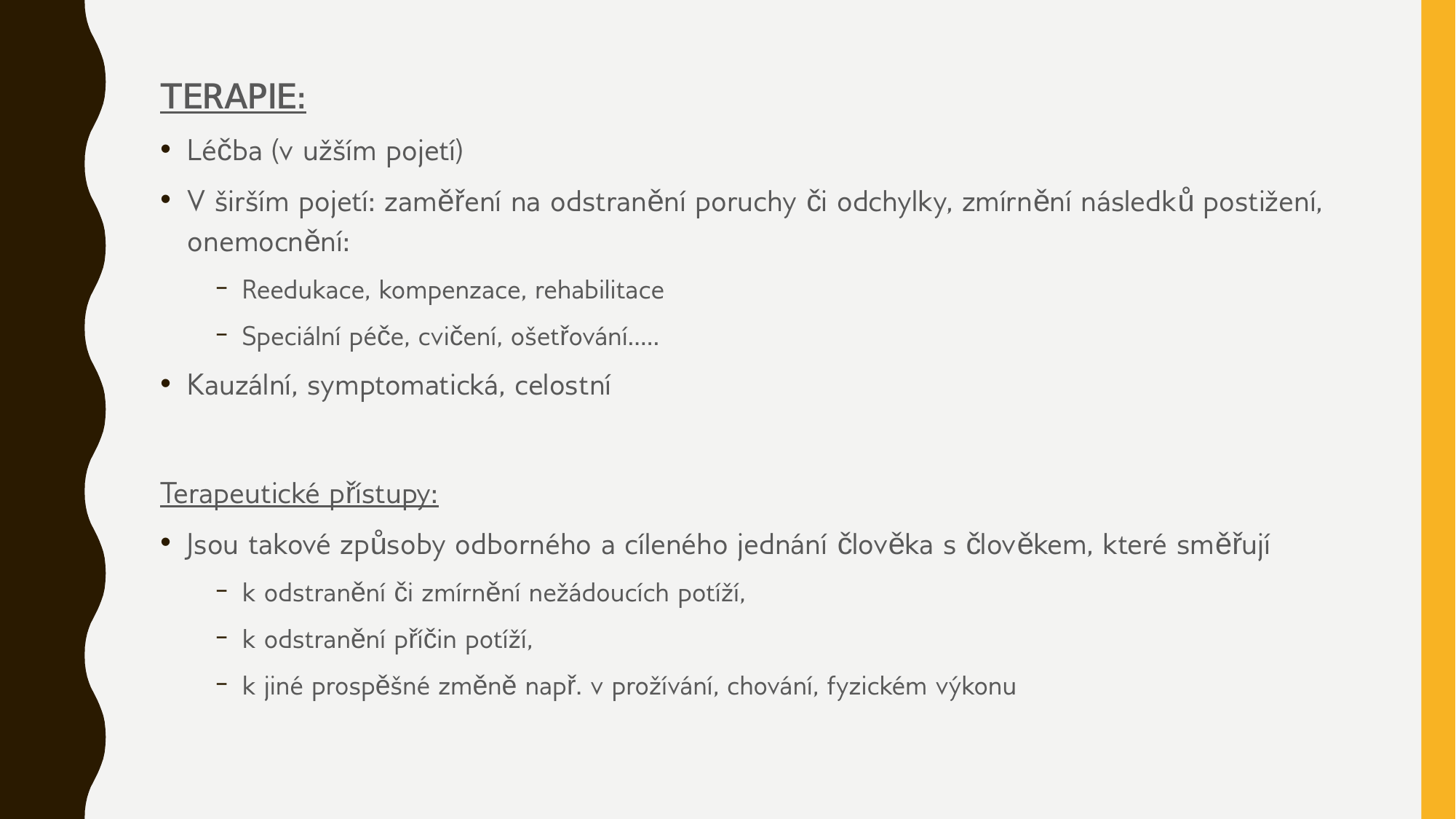

TERAPIE:
Léčba (v užším pojetí)
V širším pojetí: zaměření na odstranění poruchy či odchylky, zmírnění následků postižení, onemocnění:
Reedukace, kompenzace, rehabilitace
Speciální péče, cvičení, ošetřování…..
Kauzální, symptomatická, celostní

Terapeutické přístupy:
Jsou takové způsoby odborného a cíleného jednání člověka s člověkem, které směřují
k odstranění či zmírnění nežádoucích potíží,
k odstranění příčin potíží,
k jiné prospěšné změně např. v prožívání, chování, fyzickém výkonu